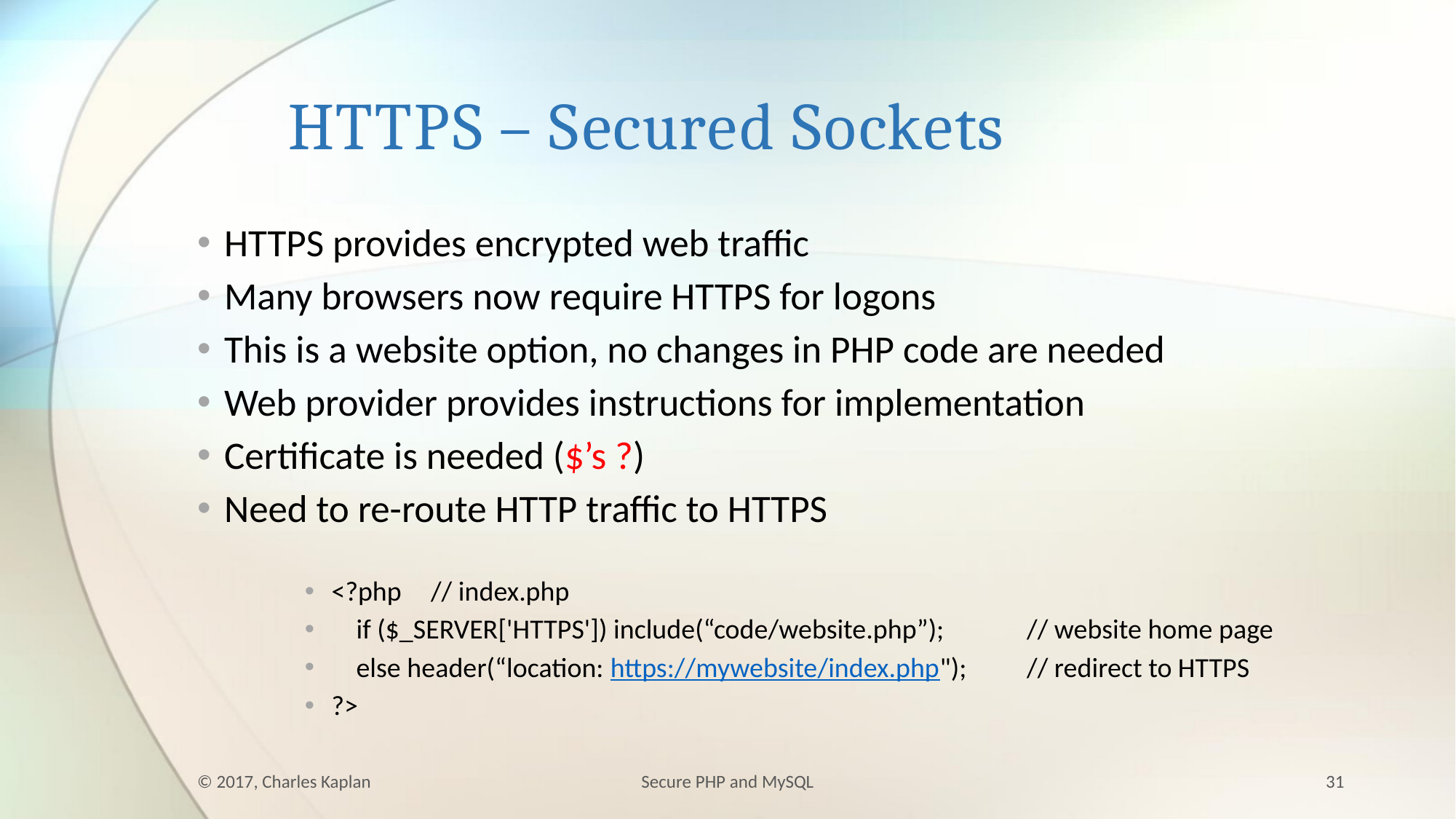

# HTTPS – Secured Sockets
HTTPS provides encrypted web traffic
Many browsers now require HTTPS for logons
This is a website option, no changes in PHP code are needed
Web provider provides instructions for implementation
Certificate is needed ($’s ?)
Need to re-route HTTP traffic to HTTPS

<?php							// index.php
    if ($_SERVER['HTTPS']) include(“code/website.php”);	// website home page
    else header(“location: https://mywebsite/index.php");	// redirect to HTTPS
?>
© 2017, Charles Kaplan
Secure PHP and MySQL
31